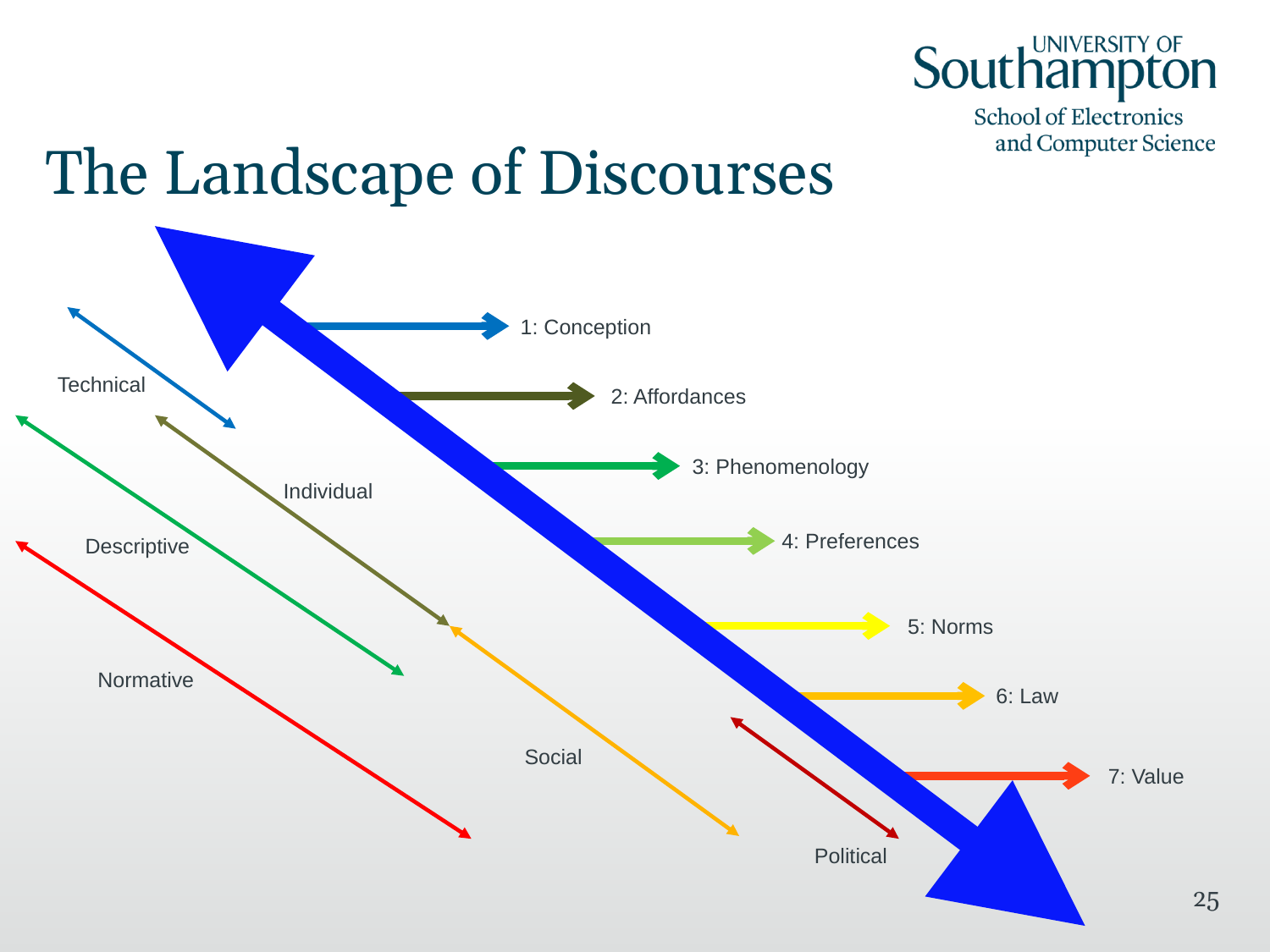

# The Landscape of Discourses
1: Conception
Technical
2: Affordances
3: Phenomenology
Individual
4: Preferences
Descriptive
5: Norms
Normative
6: Law
Social
7: Value
Political
25